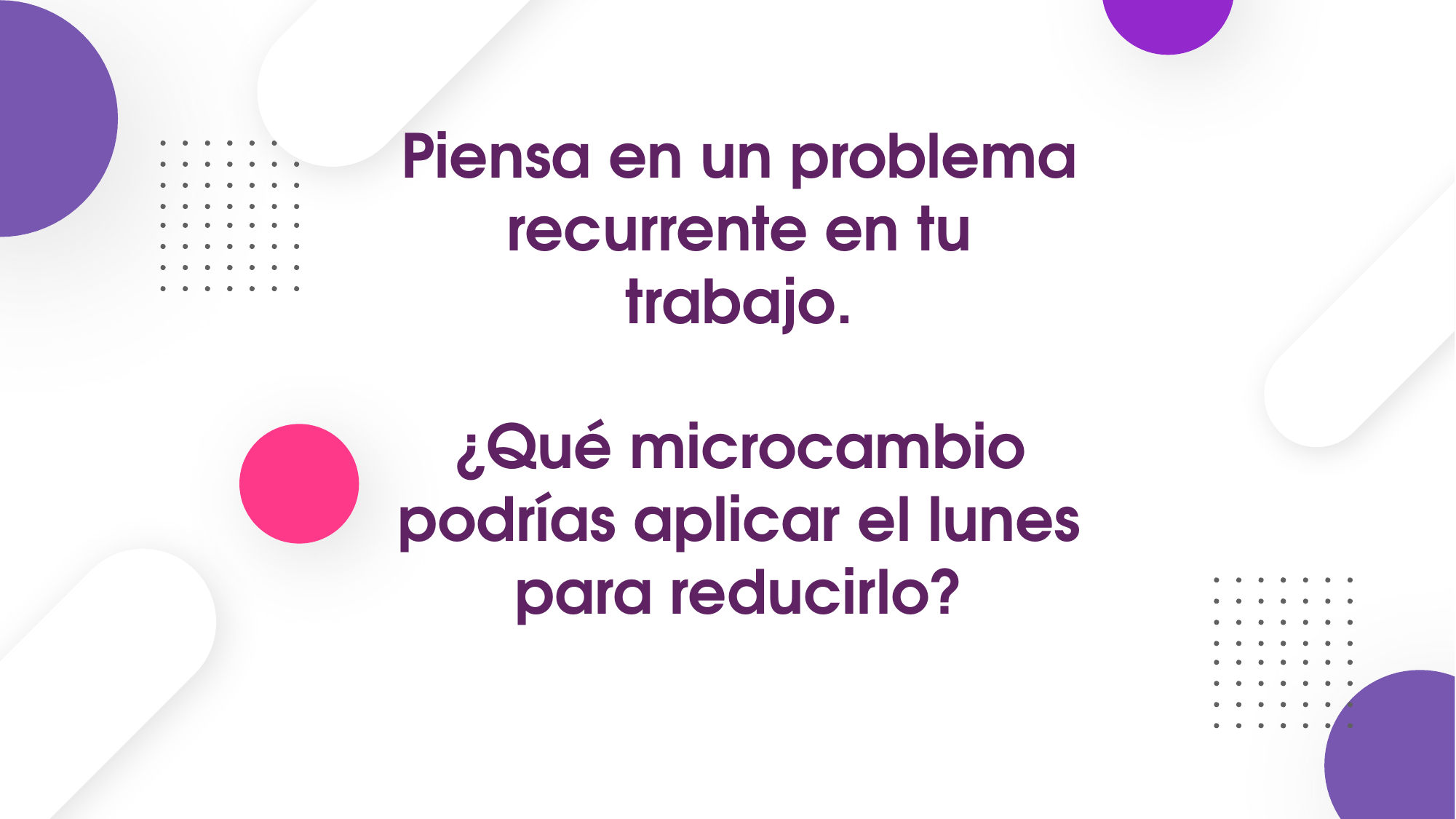

Piensa en un problema recurrente en tu trabajo.

¿Qué microcambio podrías aplicar el lunes para reducirlo?